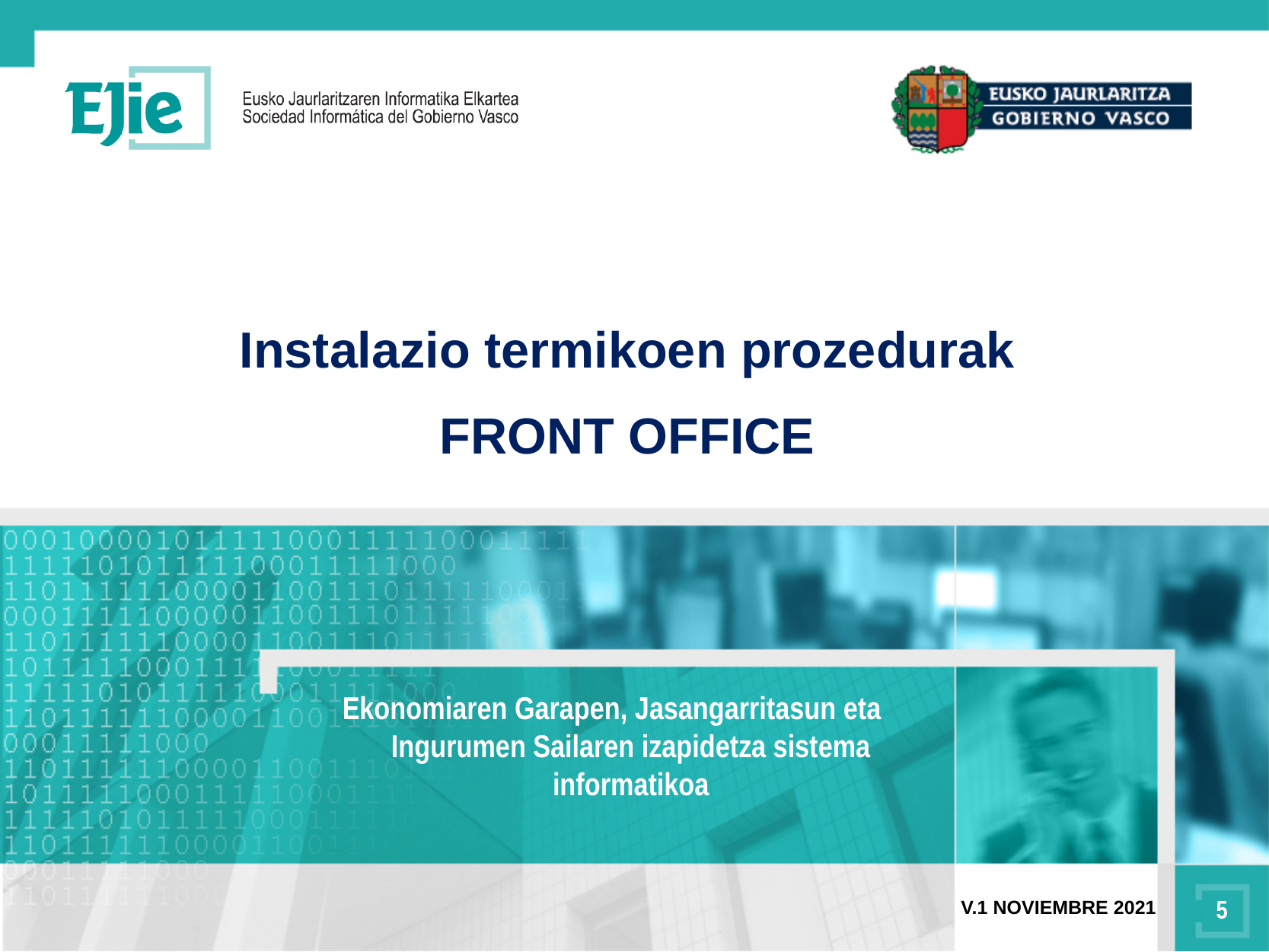

Instalazio termikoen prozedurak
FRONT OFFICE

Ekonomiaren Garapen, Jasangarritasun eta Ingurumen Sailaren izapidetza sistema informatikoa
5
V.1 NOVIEMBRE 2021